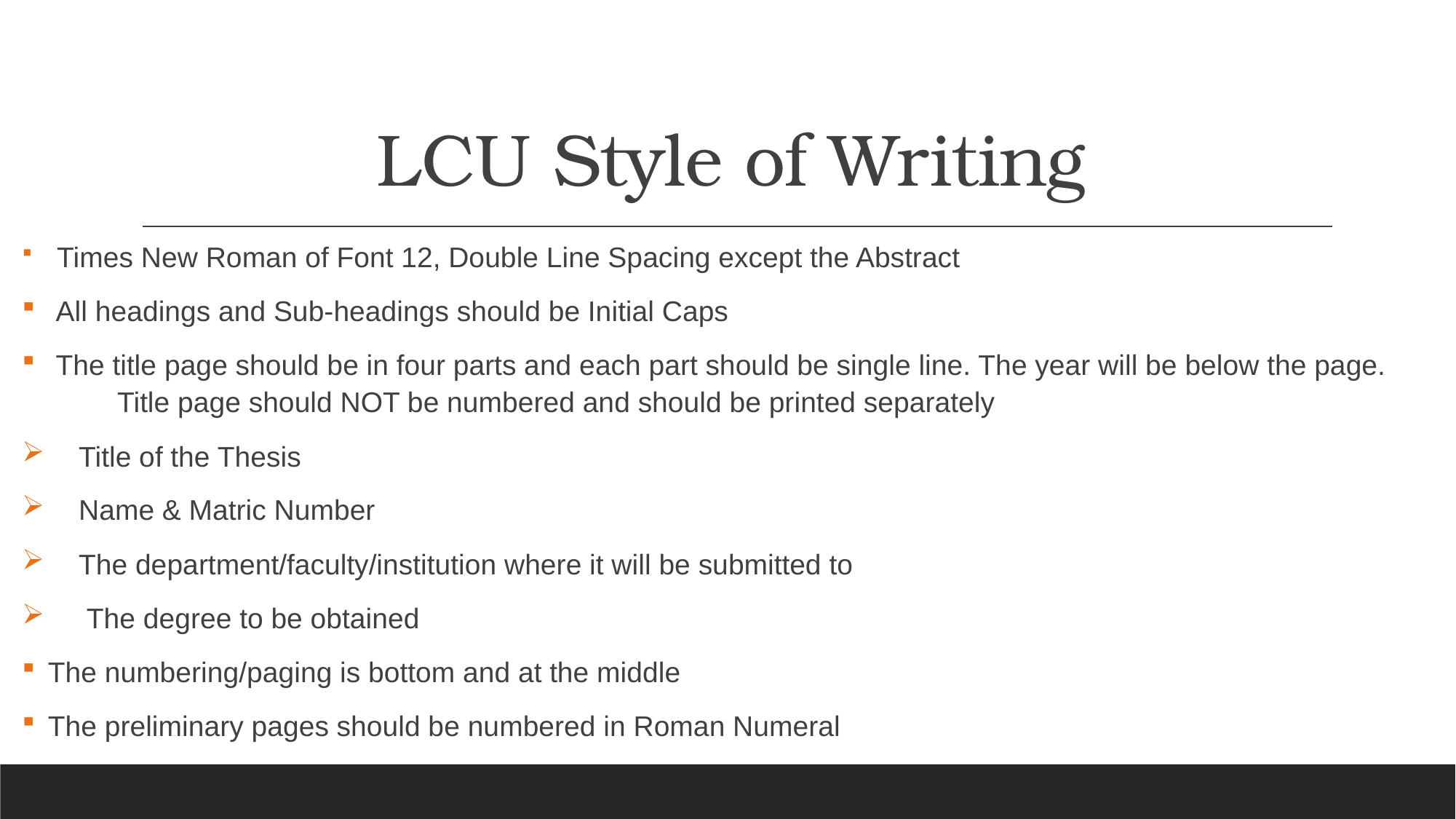

# LCU Style of Writing
    Times New Roman of Font 12, Double Line Spacing except the Abstract
   All headings and Sub-headings should be Initial Caps
   The title page should be in four parts and each part should be single line. The year will be below the page.    	Title page should NOT be numbered and should be printed separately
     Title of the Thesis
     Name & Matric Number
     The department/faculty/institution where it will be submitted to
      The degree to be obtained
  The numbering/paging is bottom and at the middle
  The preliminary pages should be numbered in Roman Numeral